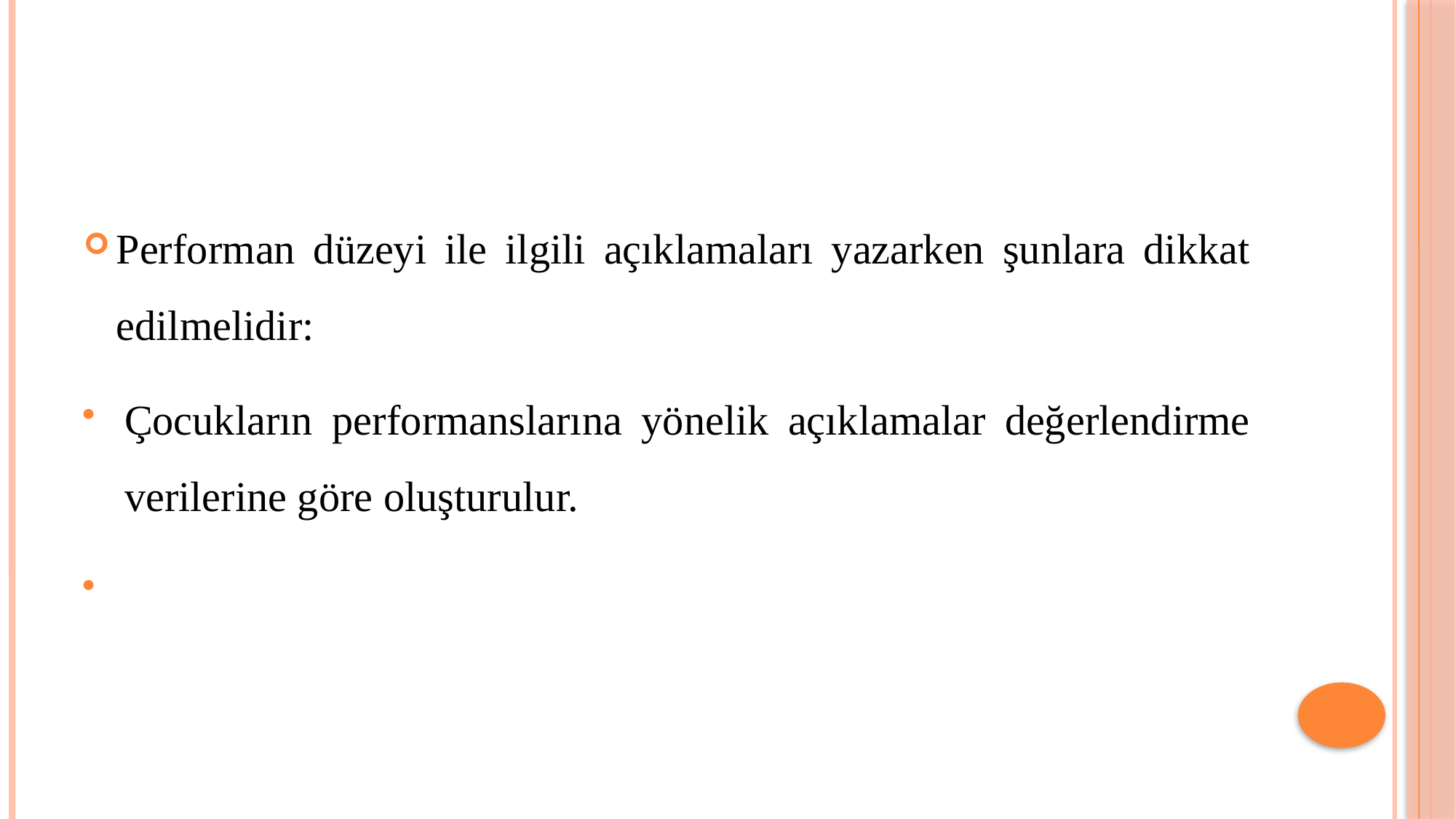

#
Performan düzeyi ile ilgili açıklamaları yazarken şunlara dikkat edilmelidir:
Çocukların performanslarına yönelik açıklamalar değerlendirme verilerine göre oluşturulur.